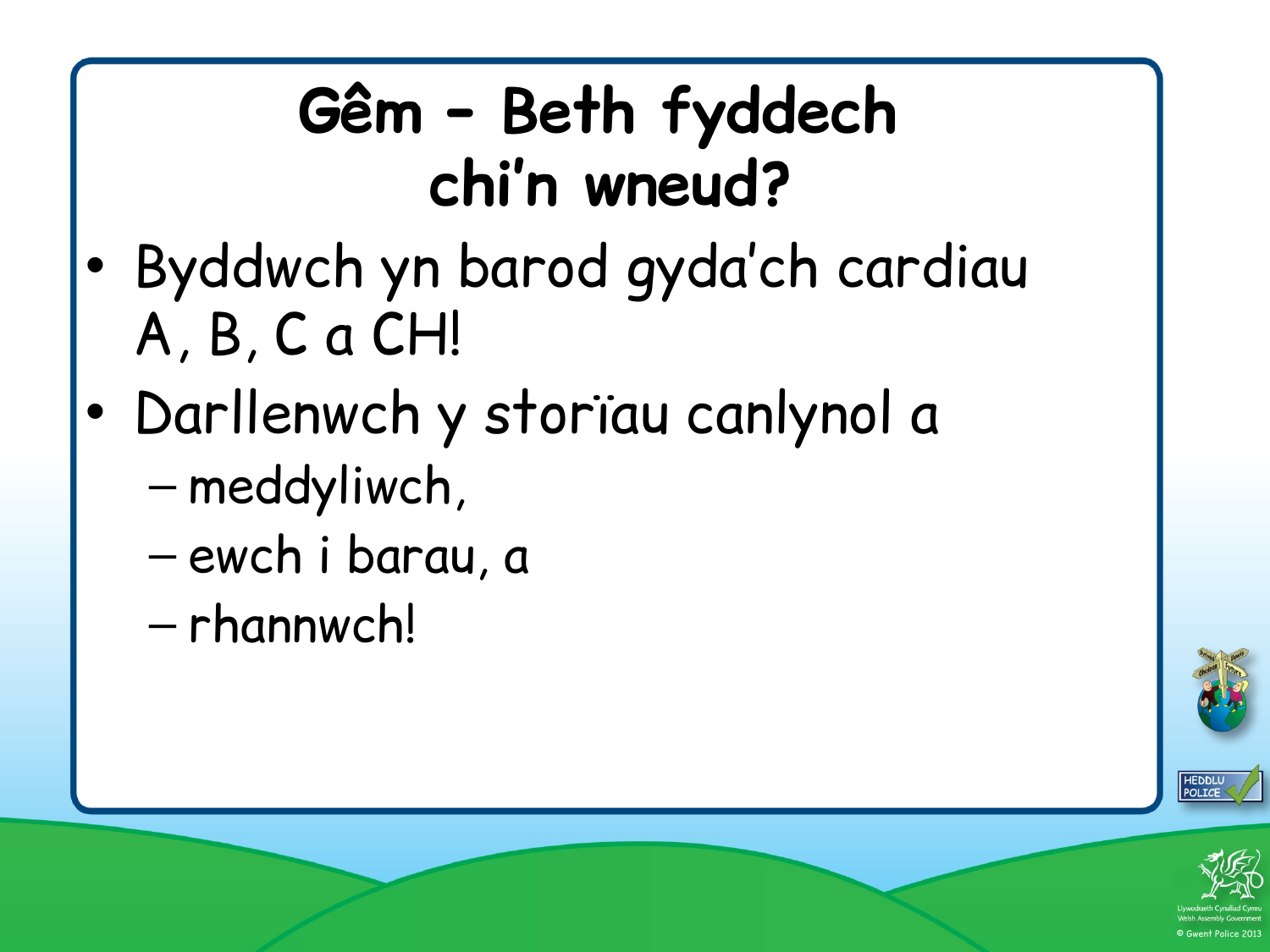

# Gêm – Beth fyddech chi’n wneud?
Byddwch yn barod gyda’ch cardiau
A, B, C a CH!
Darllenwch y storïau canlynol a
meddyliwch,
ewch i barau, a
rhannwch!